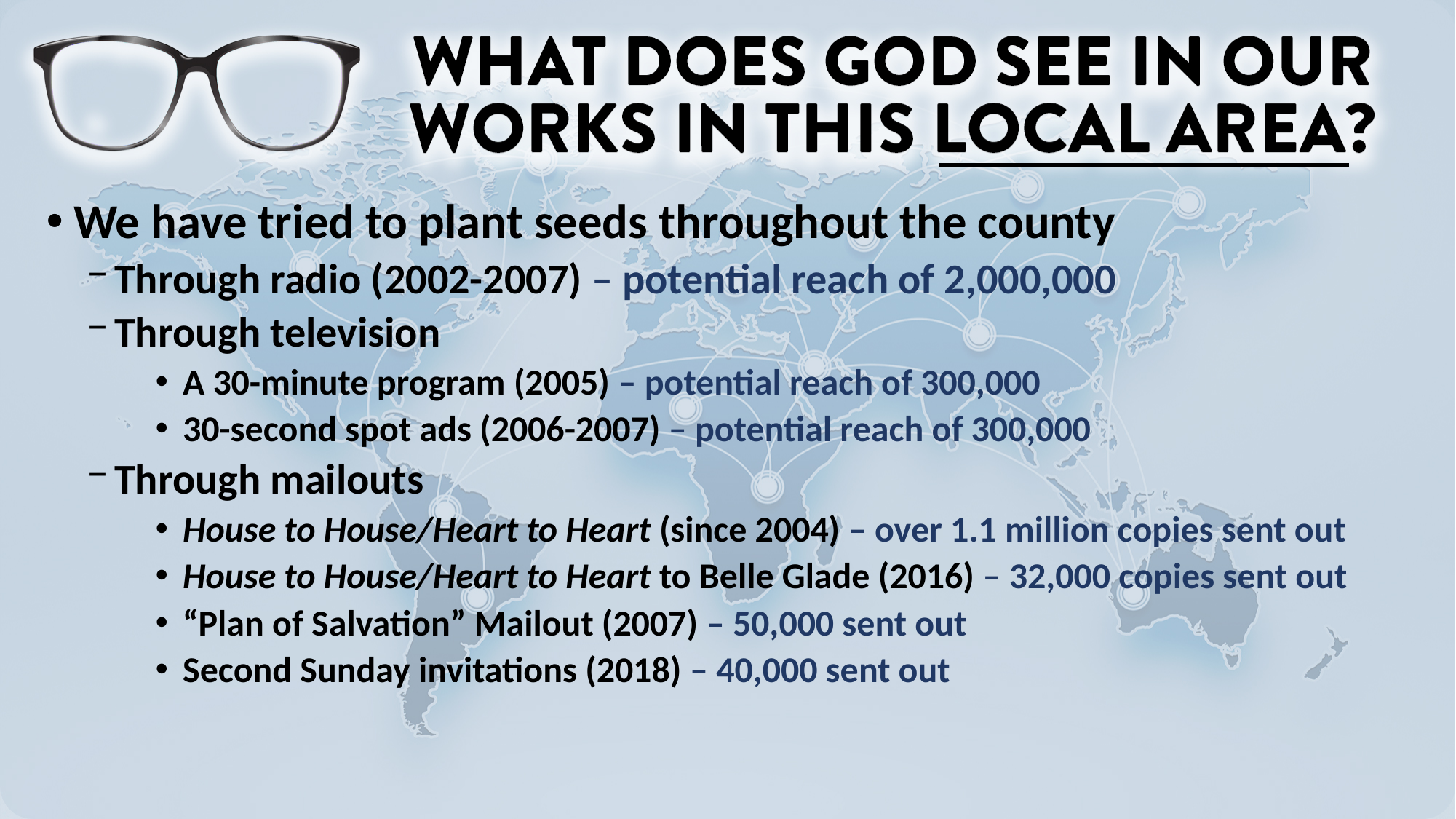

We have tried to plant seeds throughout the county
Through radio (2002-2007) – potential reach of 2,000,000
Through television
A 30-minute program (2005) – potential reach of 300,000
30-second spot ads (2006-2007) – potential reach of 300,000
Through mailouts
House to House/Heart to Heart (since 2004) – over 1.1 million copies sent out
House to House/Heart to Heart to Belle Glade (2016) – 32,000 copies sent out
“Plan of Salvation” Mailout (2007) – 50,000 sent out
Second Sunday invitations (2018) – 40,000 sent out